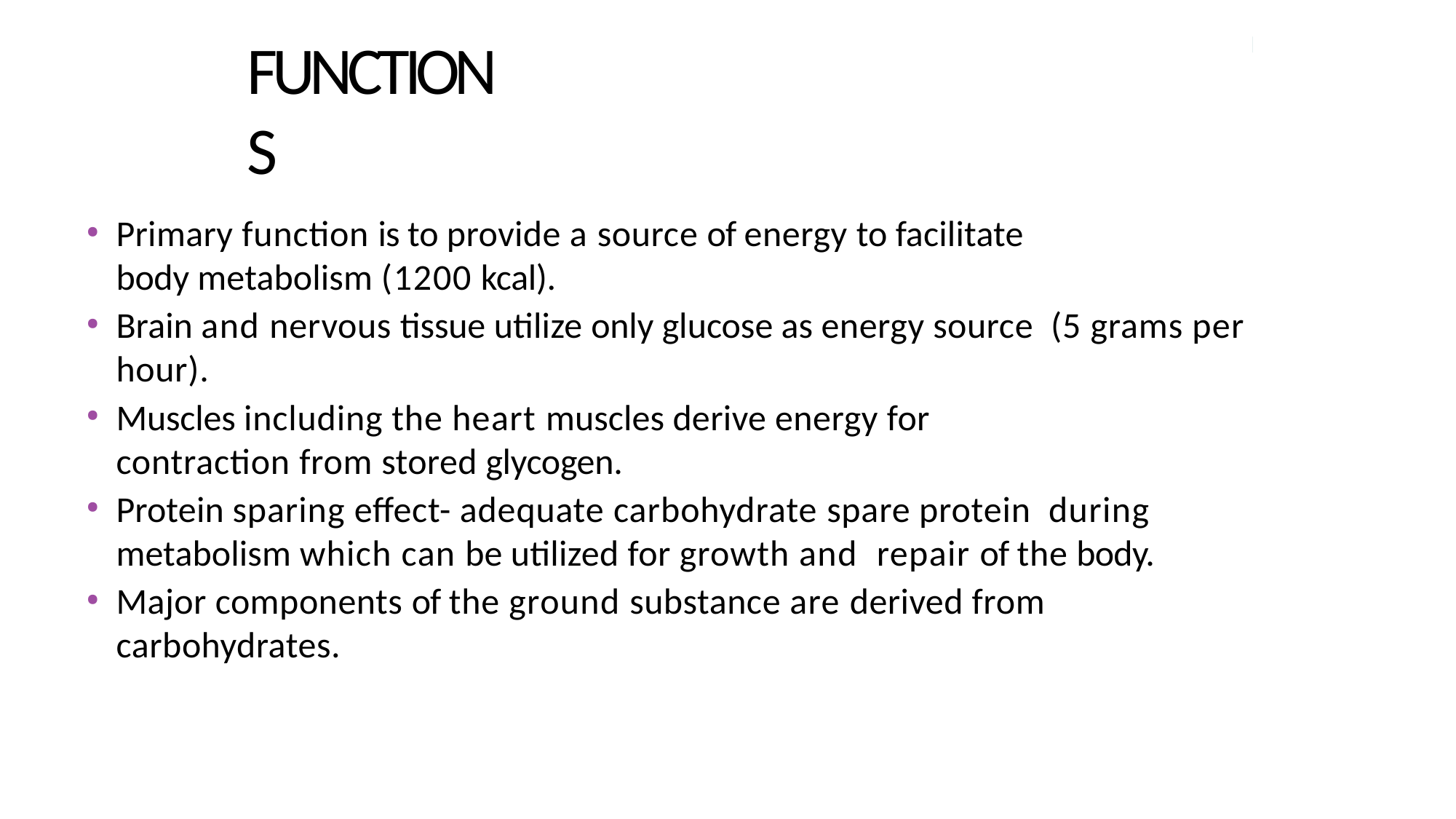

# FUNCTIONS

Primary function is to provide a source of energy to facilitate
body metabolism (1200 kcal).
Brain and nervous tissue utilize only glucose as energy source  (5 grams per hour).
Muscles including the heart muscles derive energy for
contraction from stored glycogen.
Protein sparing effect- adequate carbohydrate spare protein  during metabolism which can be utilized for growth and  repair of the body.
Major components of the ground substance are derived from  carbohydrates.